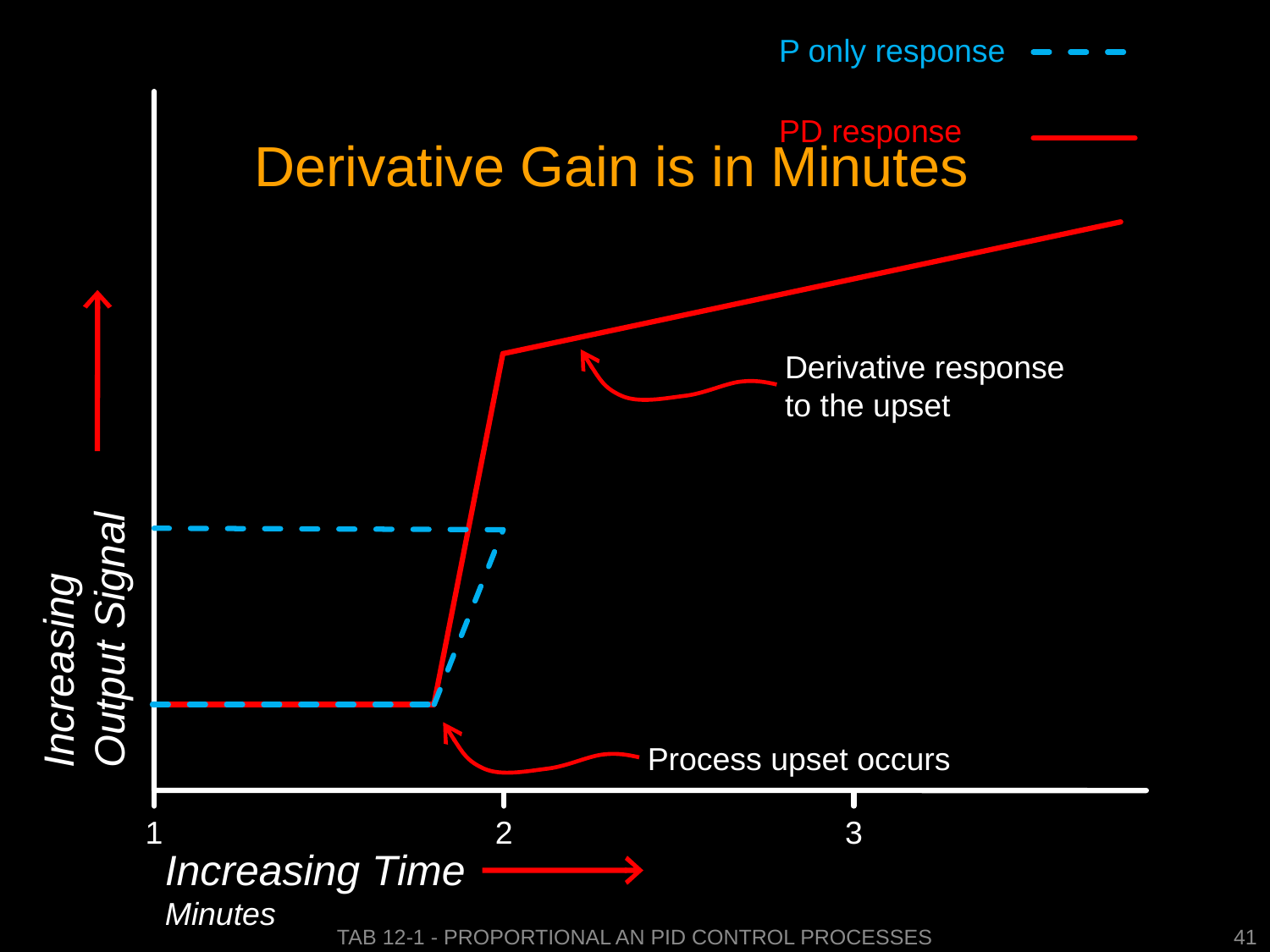

P only response
PD response
# Derivative Gain is in Minutes

Derivative response to the upset

Increasing Output Signal

Process upset occurs

1
2
3
Increasing Time
Minutes

Tab 12-1 - Proportional an PID Control Processes
41